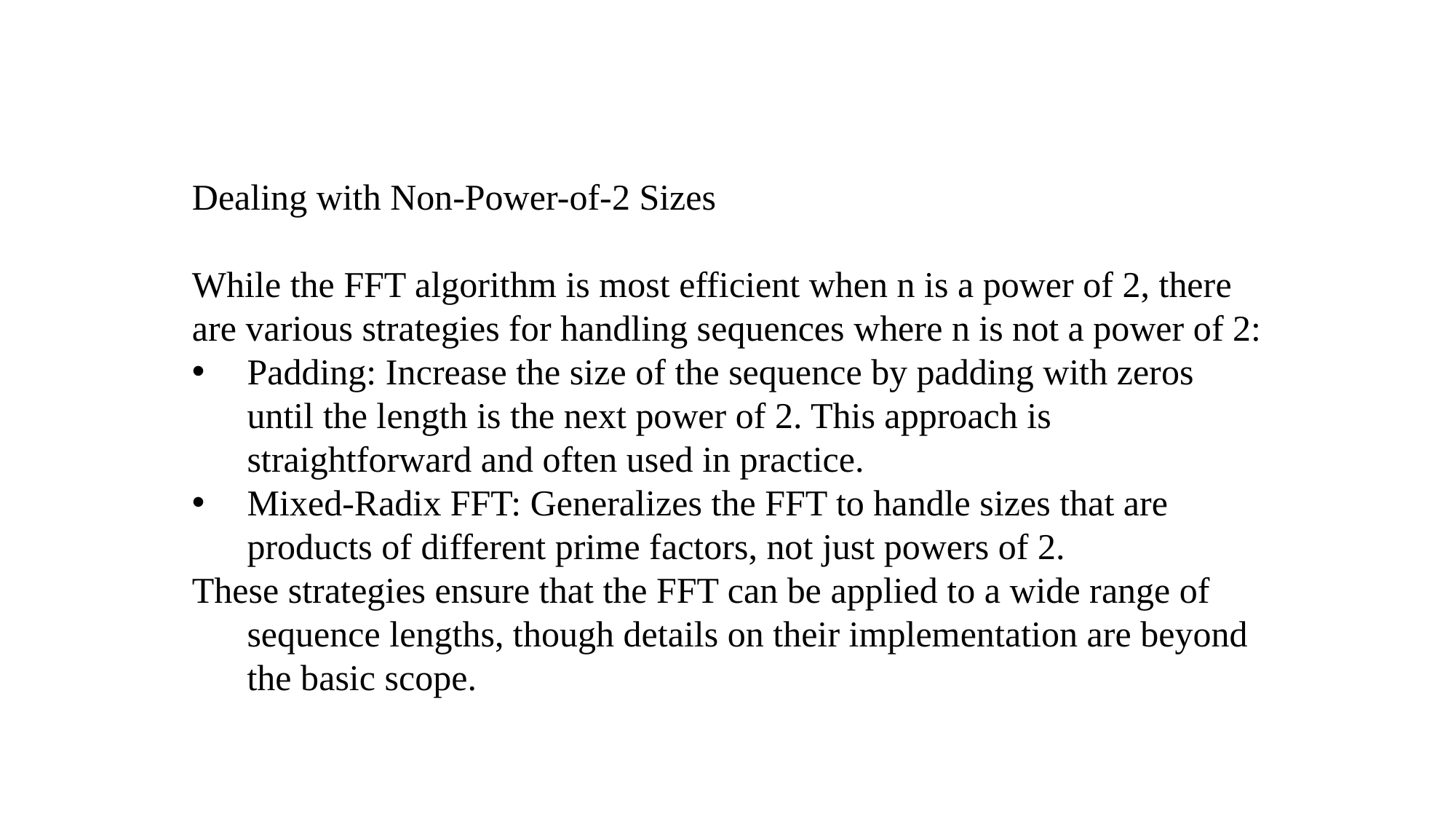

Dealing with Non-Power-of-2 Sizes

While the FFT algorithm is most efficient when n is a power of 2, there are various strategies for handling sequences where n is not a power of 2:
Padding: Increase the size of the sequence by padding with zeros until the length is the next power of 2. This approach is straightforward and often used in practice.
Mixed-Radix FFT: Generalizes the FFT to handle sizes that are products of different prime factors, not just powers of 2.
These strategies ensure that the FFT can be applied to a wide range of sequence lengths, though details on their implementation are beyond the basic scope.